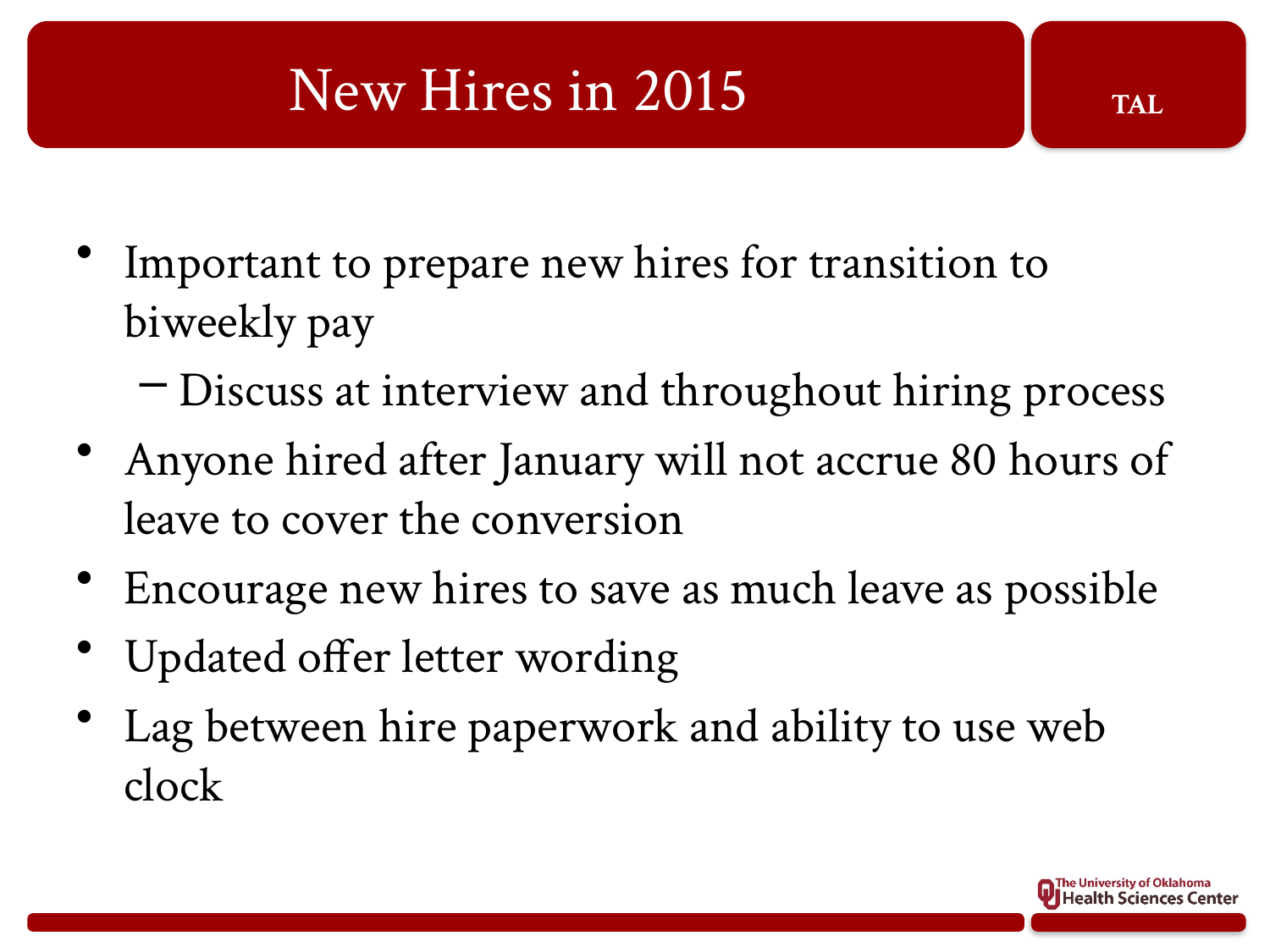

# New Hires in 2015
Important to prepare new hires for transition to biweekly pay
Discuss at interview and throughout hiring process
Anyone hired after January will not accrue 80 hours of leave to cover the conversion
Encourage new hires to save as much leave as possible
Updated offer letter wording
Lag between hire paperwork and ability to use web clock